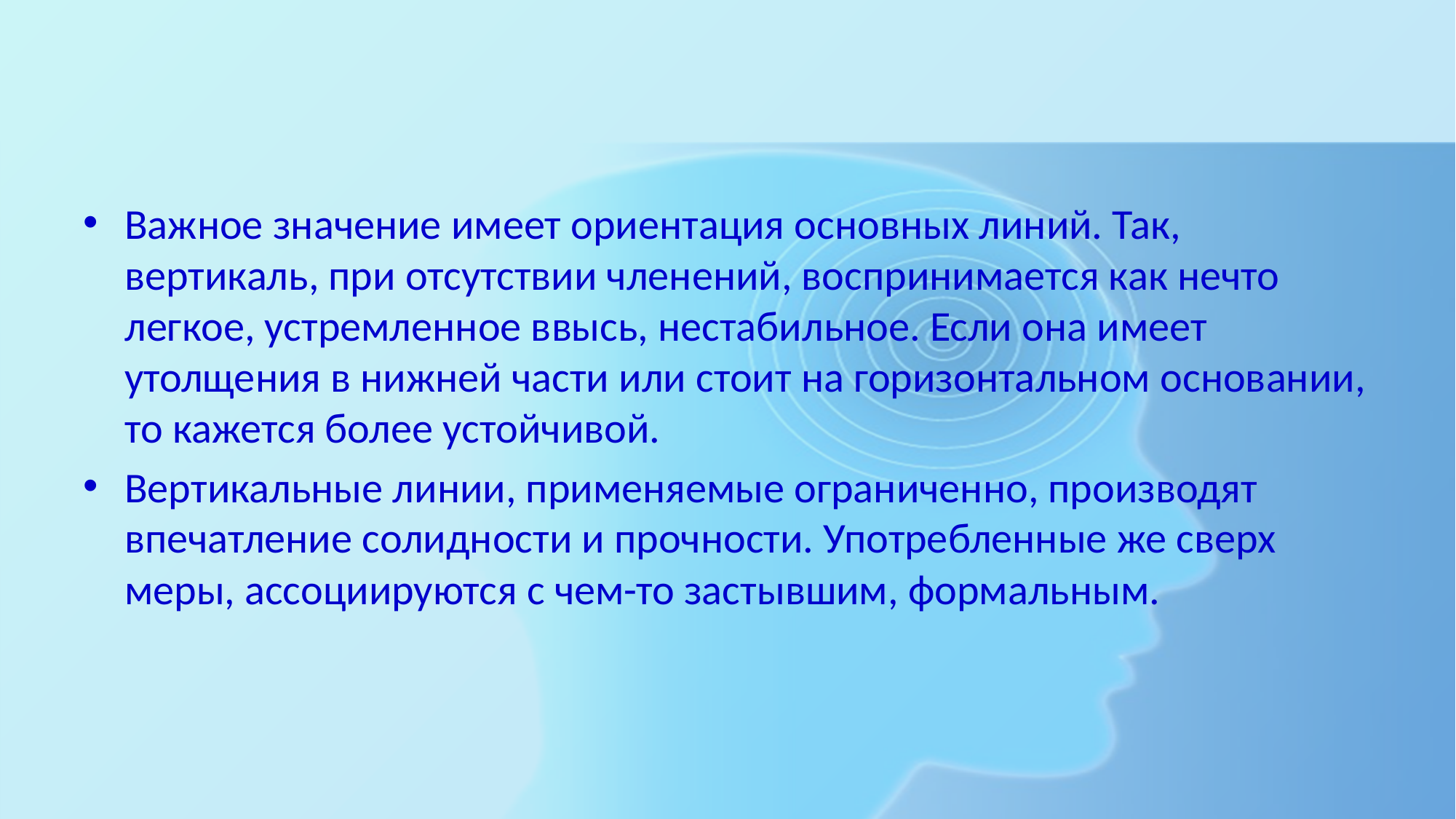

#
Важное значение имеет ориентация основных линий. Так, вертикаль, при отсутствии членений, воспринимается как нечто легкое, устремленное ввысь, нестабильное. Если она имеет утолщения в нижней части или стоит на горизонтальном основании, то кажется более устойчивой.
Вертикальные линии, применяемые ограниченно, производят впечатление солидности и прочности. Употребленные же сверх меры, ассоциируются с чем-то застывшим, формальным.